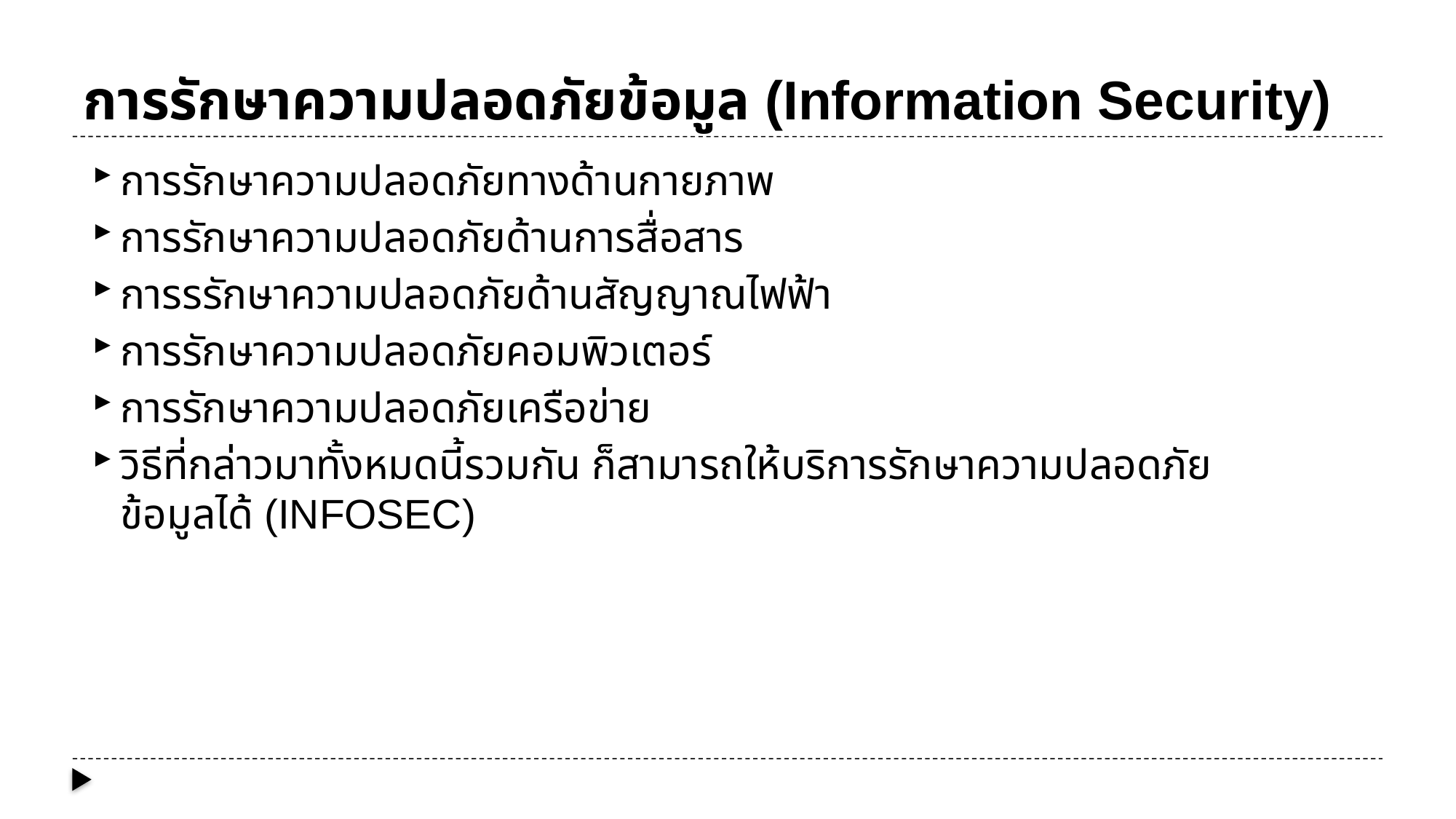

# การรักษาความปลอดภัยข้อมูล (Information Security)
การรักษาความปลอดภัยทางด้านกายภาพ
การรักษาความปลอดภัยด้านการสื่อสาร
การรรักษาความปลอดภัยด้านสัญญาณไฟฟ้า
การรักษาความปลอดภัยคอมพิวเตอร์
การรักษาความปลอดภัยเครือข่าย
วิธีที่กล่าวมาทั้งหมดนี้รวมกัน ก็สามารถให้บริการรักษาความปลอดภัยข้อมูลได้ (INFOSEC)